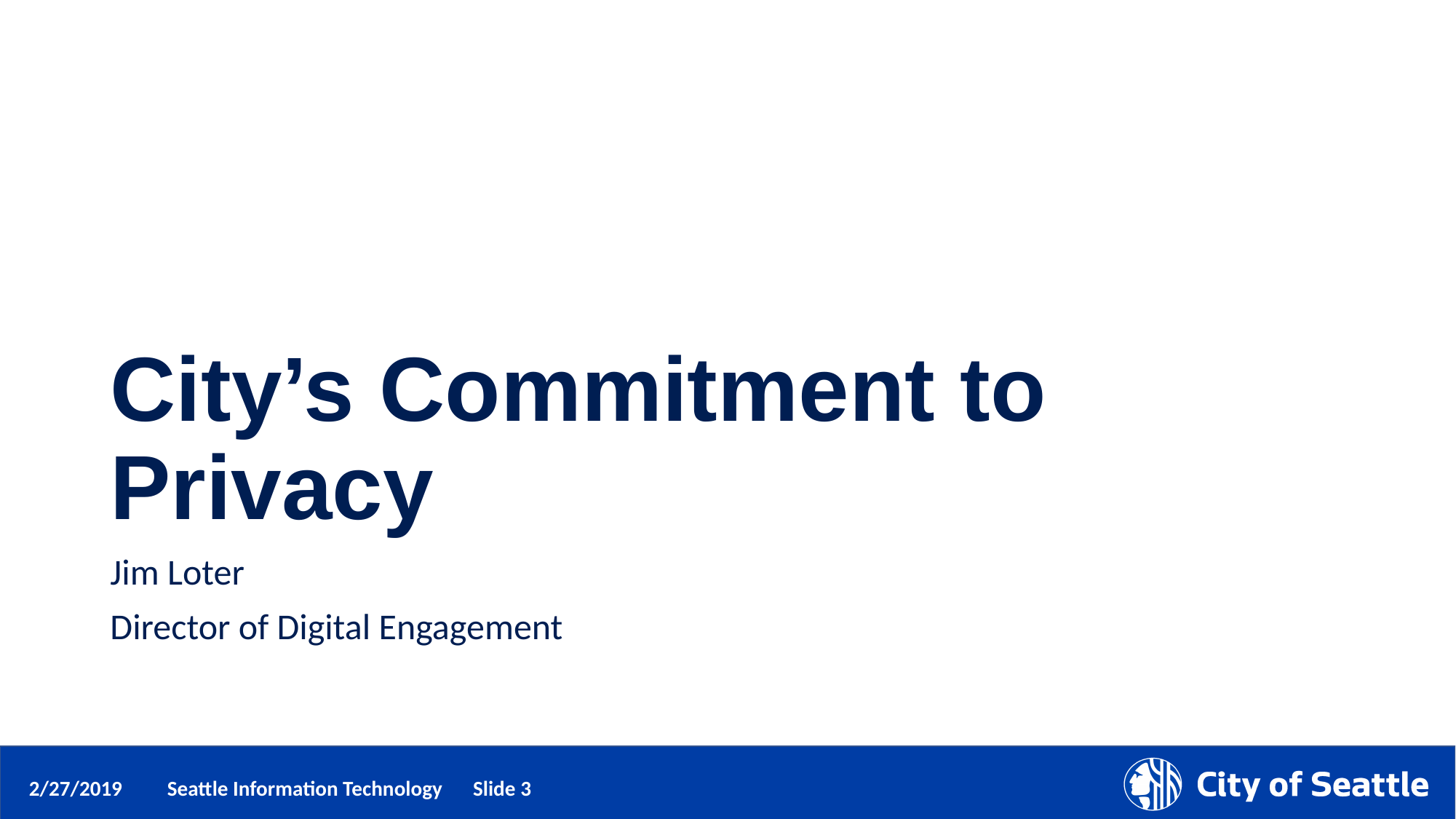

# City’s Commitment to Privacy
Jim Loter
Director of Digital Engagement